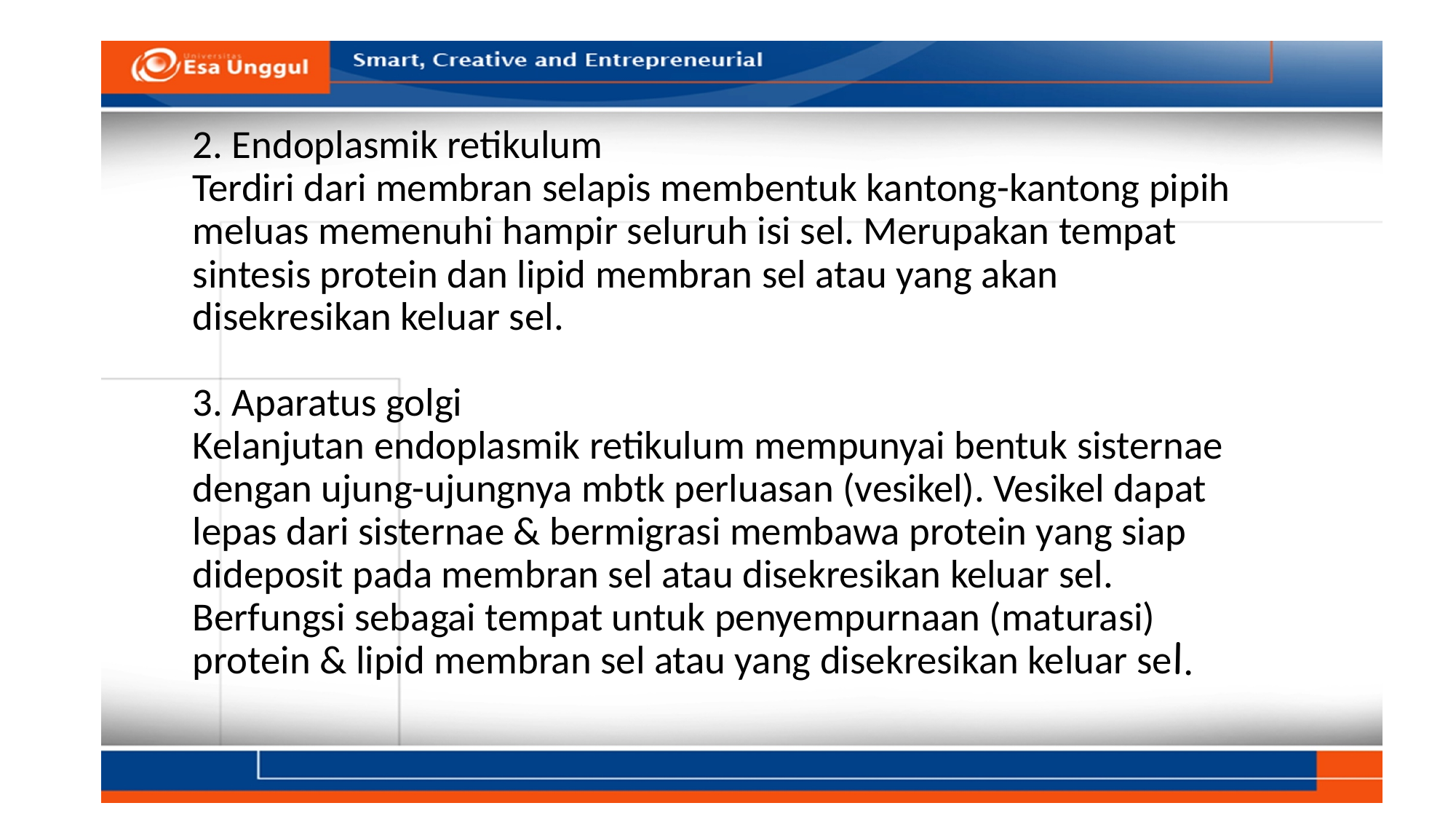

# 2. Endoplasmik retikulum Terdiri dari membran selapis membentuk kantong-kantong pipih meluas memenuhi hampir seluruh isi sel. Merupakan tempat sintesis protein dan lipid membran sel atau yang akan disekresikan keluar sel. 3. Aparatus golgi Kelanjutan endoplasmik retikulum mempunyai bentuk sisternae dengan ujung-ujungnya mbtk perluasan (vesikel). Vesikel dapat lepas dari sisternae & bermigrasi membawa protein yang siap dideposit pada membran sel atau disekresikan keluar sel. Berfungsi sebagai tempat untuk penyempurnaan (maturasi) protein & lipid membran sel atau yang disekresikan keluar sel.